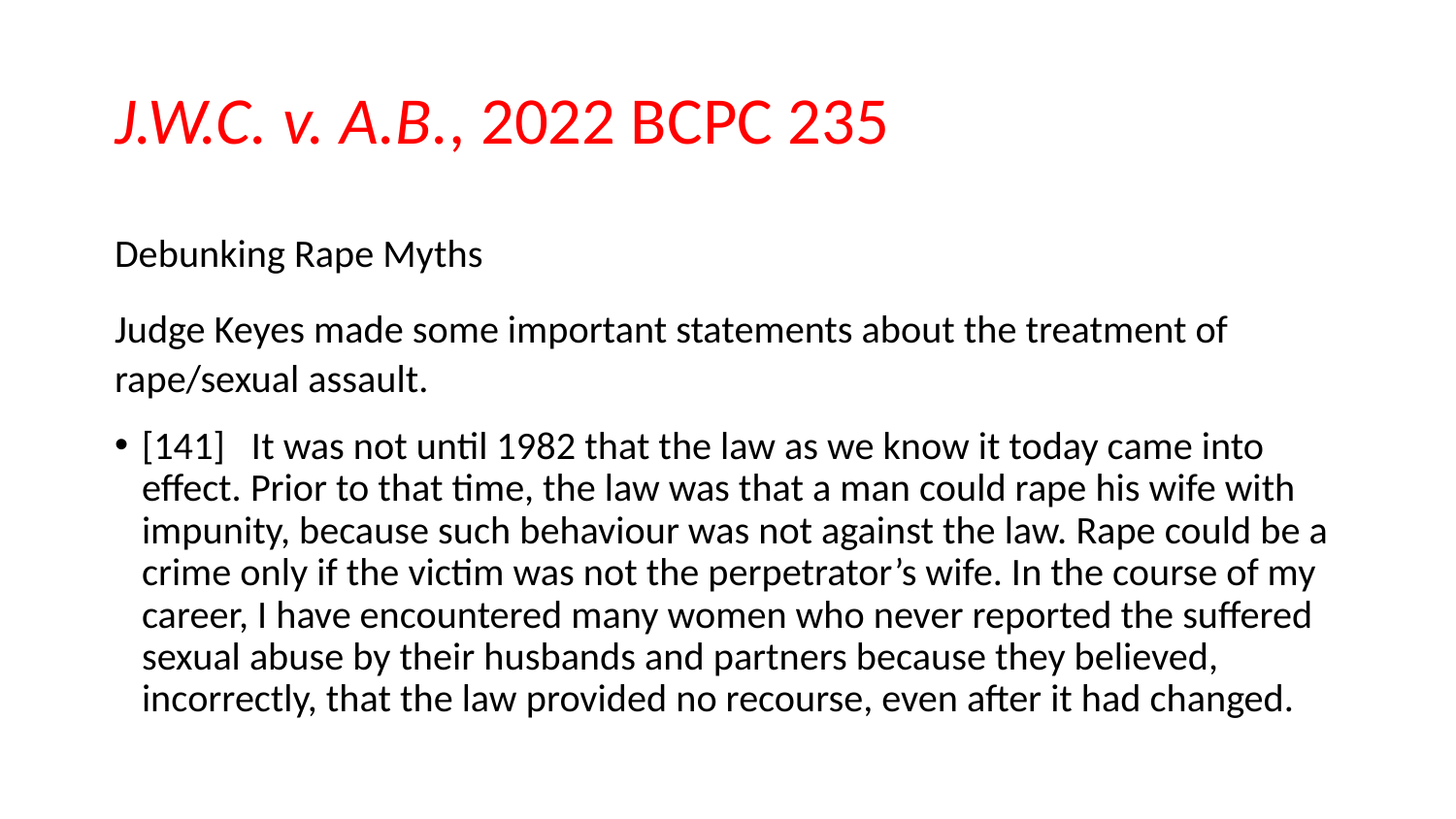

# J.W.C. v. A.B., 2022 BCPC 235
Debunking Rape Myths
Judge Keyes made some important statements about the treatment of rape/sexual assault.
[141]   It was not until 1982 that the law as we know it today came into effect. Prior to that time, the law was that a man could rape his wife with impunity, because such behaviour was not against the law. Rape could be a crime only if the victim was not the perpetrator’s wife. In the course of my career, I have encountered many women who never reported the suffered sexual abuse by their husbands and partners because they believed, incorrectly, that the law provided no recourse, even after it had changed.